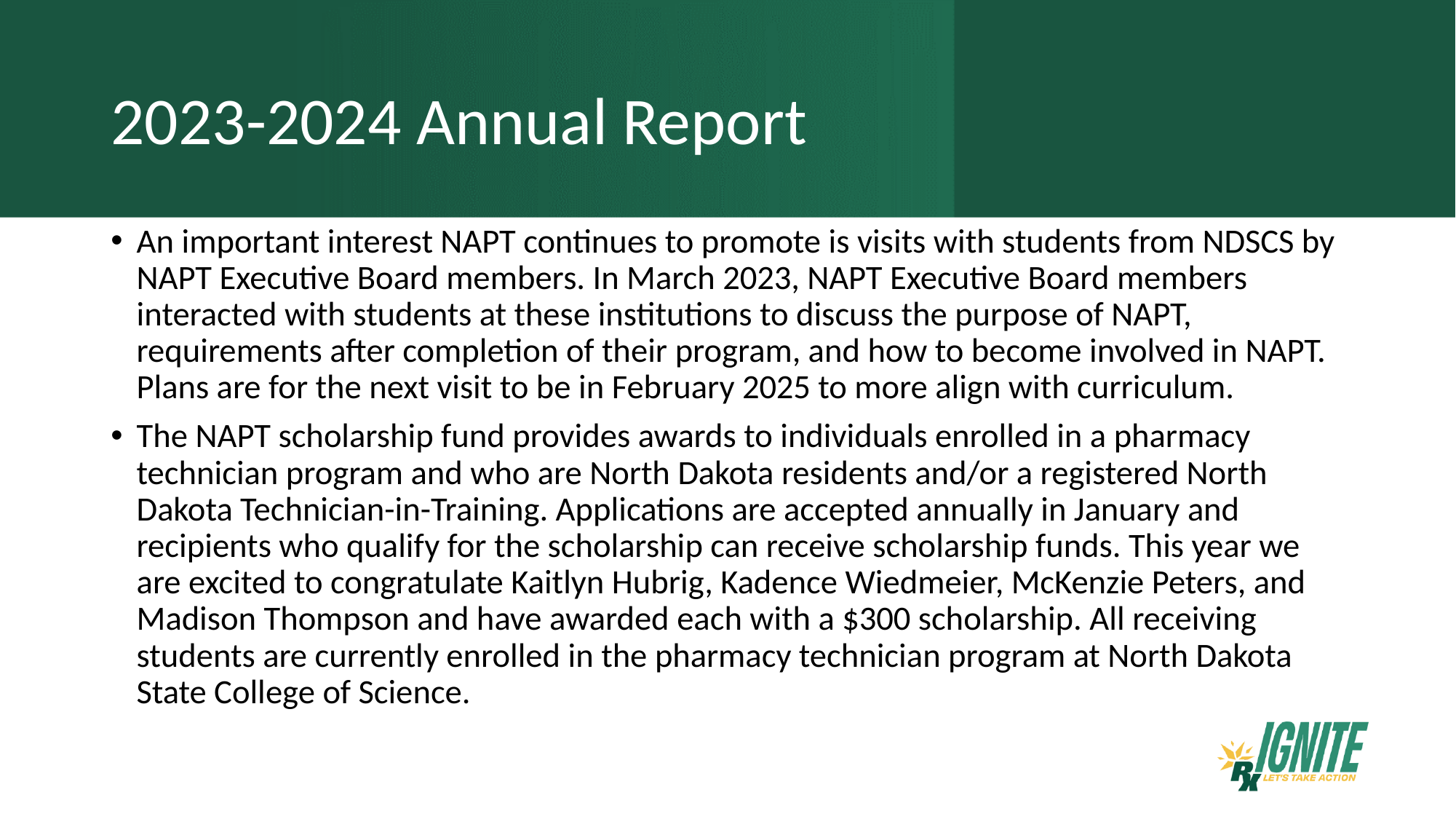

# 2023-2024 Annual Report
An important interest NAPT continues to promote is visits with students from NDSCS by NAPT Executive Board members. In March 2023, NAPT Executive Board members interacted with students at these institutions to discuss the purpose of NAPT, requirements after completion of their program, and how to become involved in NAPT.  Plans are for the next visit to be in February 2025 to more align with curriculum.
The NAPT scholarship fund provides awards to individuals enrolled in a pharmacy technician program and who are North Dakota residents and/or a registered North Dakota Technician-in-Training. Applications are accepted annually in January and recipients who qualify for the scholarship can receive scholarship funds. This year we are excited to congratulate Kaitlyn Hubrig, Kadence Wiedmeier, McKenzie Peters, and Madison Thompson and have awarded each with a $300 scholarship. All receiving students are currently enrolled in the pharmacy technician program at North Dakota State College of Science.